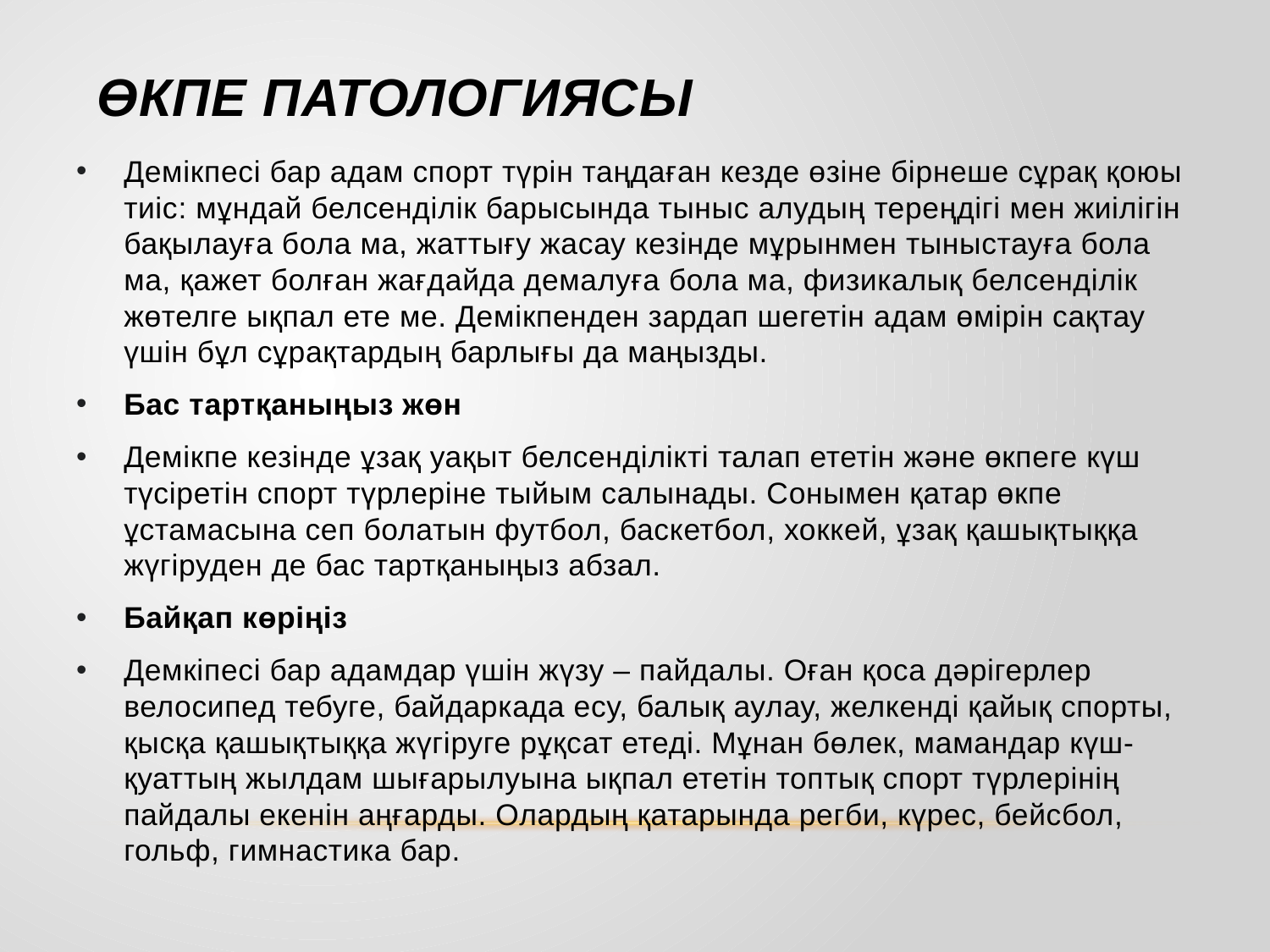

# Өкпе патологиясы
Демікпесі бар адам спорт түрін таңдаған кезде өзіне бірнеше сұрақ қоюы тиіс: мұндай белсенділік барысында тыныс алудың тереңдігі мен жиілігін бақылауға бола ма, жаттығу жасау кезінде мұрынмен тыныстауға бола ма, қажет болған жағдайда демалуға бола ма, физикалық белсенділік жөтелге ықпал ете ме. Демікпенден зардап шегетін адам өмірін сақтау үшін бұл сұрақтардың барлығы да маңызды.
Бас тартқаныңыз жөн
Демікпе кезінде ұзақ уақыт белсенділікті талап ететін және өкпеге күш түсіретін спорт түрлеріне тыйым салынады. Сонымен қатар өкпе ұстамасына сеп болатын футбол, баскетбол, хоккей, ұзақ қашықтыққа жүгіруден де бас тартқаныңыз абзал.
Байқап көріңіз
Демкіпесі бар адамдар үшін жүзу – пайдалы. Оған қоса дәрігерлер велосипед тебуге, байдаркада есу, балық аулау, желкенді қайық спорты, қысқа қашықтыққа жүгіруге рұқсат етеді. Мұнан бөлек, мамандар күш-қуаттың жылдам шығарылуына ықпал ететін топтық спорт түрлерінің пайдалы екенін аңғарды. Олардың қатарында регби, күрес, бейсбол, гольф, гимнастика бар.